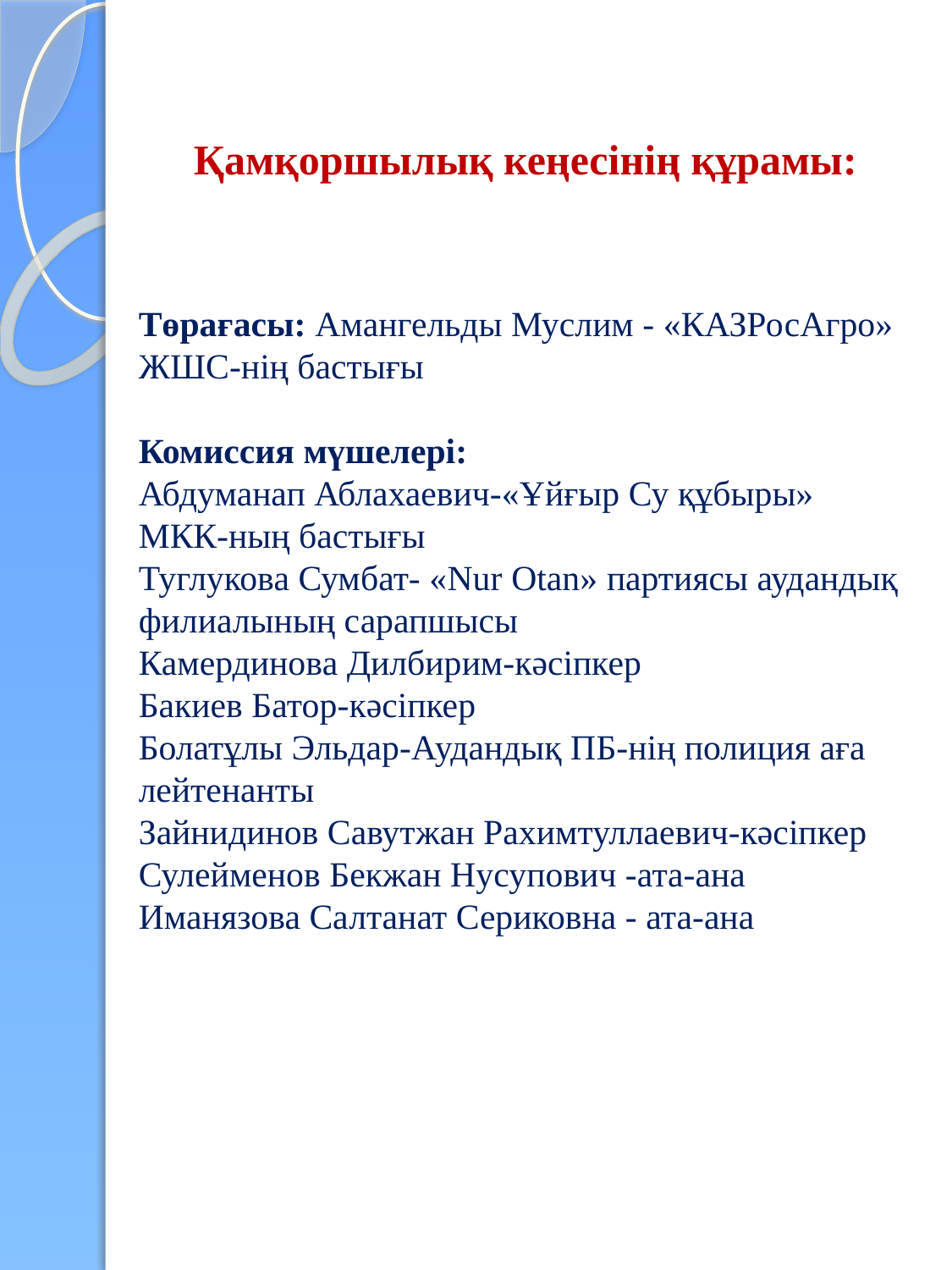

# Қамқоршылық кеңесінің құрамы:
Төрағасы: Амангельды Муслим - «КАЗРосАгро» ЖШС-нің бастығы

Комиссия мүшелері:
Абдуманап Аблахаевич-«Ұйғыр Су құбыры» МКК-ның бастығы
Туглукова Сумбат- «Nur Otan» партиясы аудандық филиалының сарапшысы
Камердинова Дилбирим-кәсіпкер
Бакиев Батор-кәсіпкер
Болатұлы Эльдар-Аудандық ПБ-нің полиция аға лейтенанты
Зайнидинов Савутжан Рахимтуллаевич-кәсіпкер
Сулейменов Бекжан Нусупович -ата-ана
Иманязова Салтанат Сериковна - ата-ана